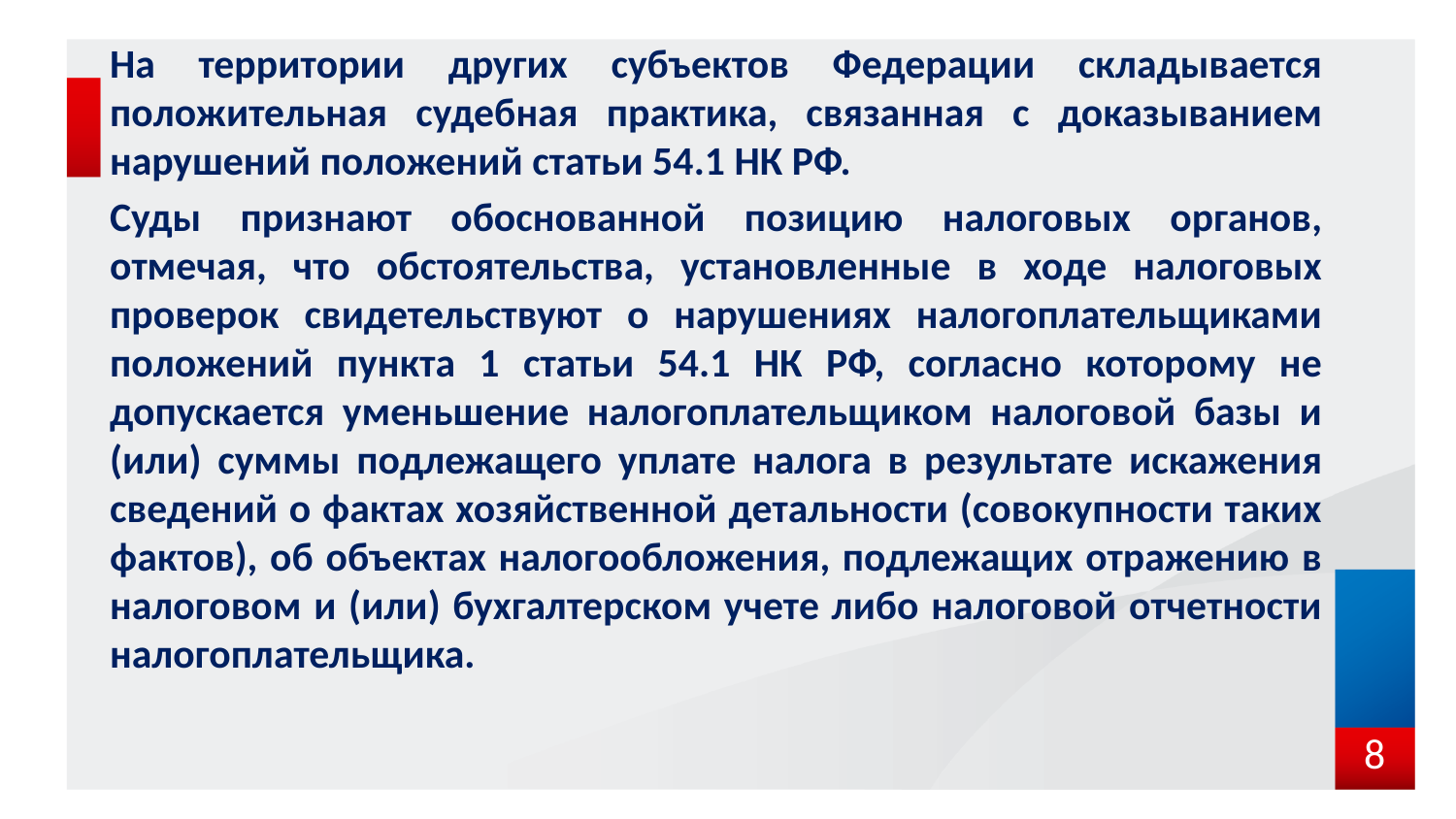

На территории других субъектов Федерации складывается положительная судебная практика, связанная с доказыванием нарушений положений статьи 54.1 НК РФ.
Cуды признают обоснованной позицию налоговых органов, отмечая, что обстоятельства, установленные в ходе налоговых проверок свидетельствуют о нарушениях налогоплательщиками положений пункта 1 статьи 54.1 НК РФ, согласно которому не допускается уменьшение налогоплательщиком налоговой базы и (или) суммы подлежащего уплате налога в результате искажения сведений о фактах хозяйственной детальности (совокупности таких фактов), об объектах налогообложения, подлежащих отражению в налоговом и (или) бухгалтерском учете либо налоговой отчетности налогоплательщика.

8